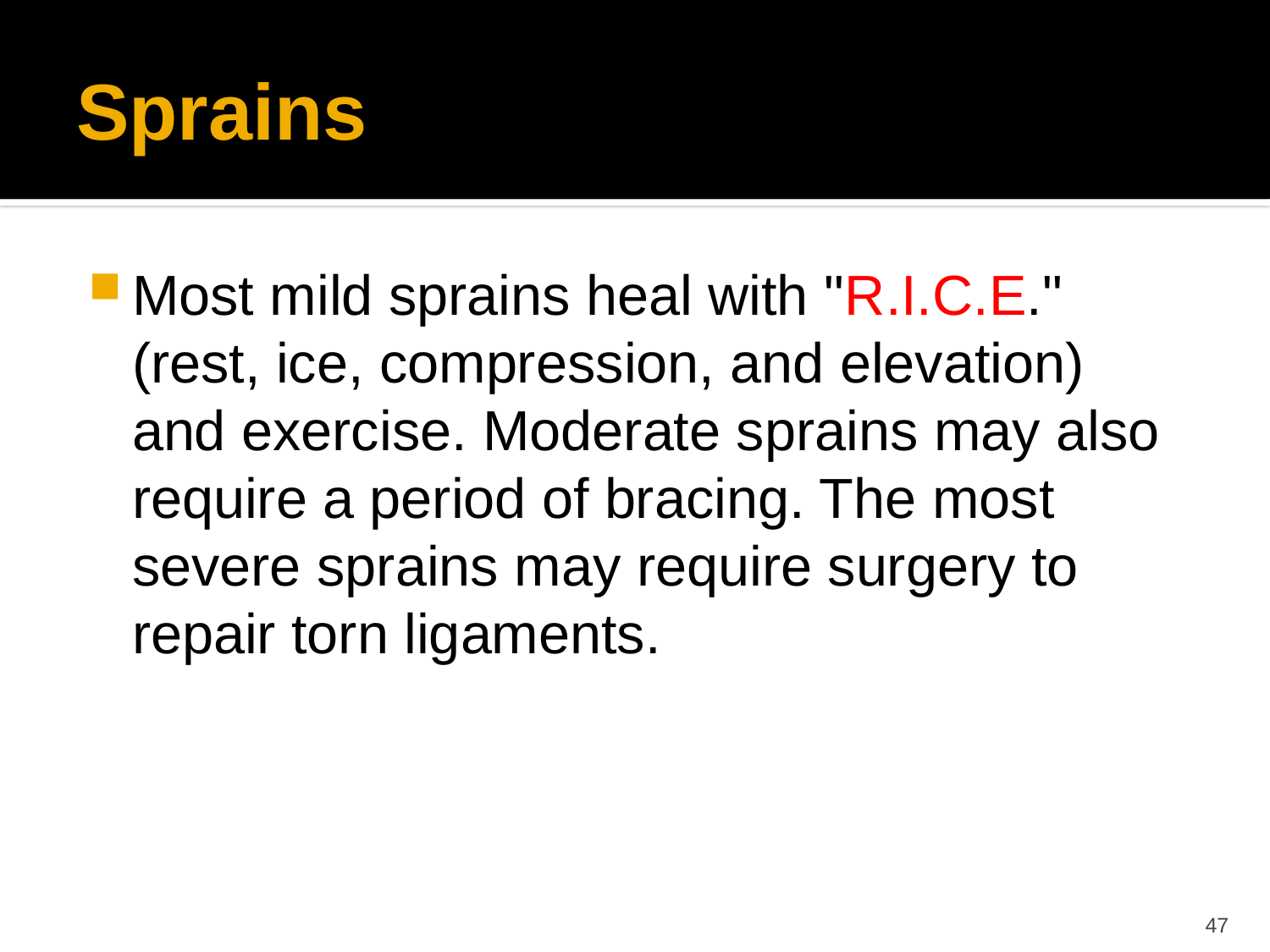

# Sprains
Most mild sprains heal with "R.I.C.E." (rest, ice, compression, and elevation) and exercise. Moderate sprains may also require a period of bracing. The most severe sprains may require surgery to repair torn ligaments.
47